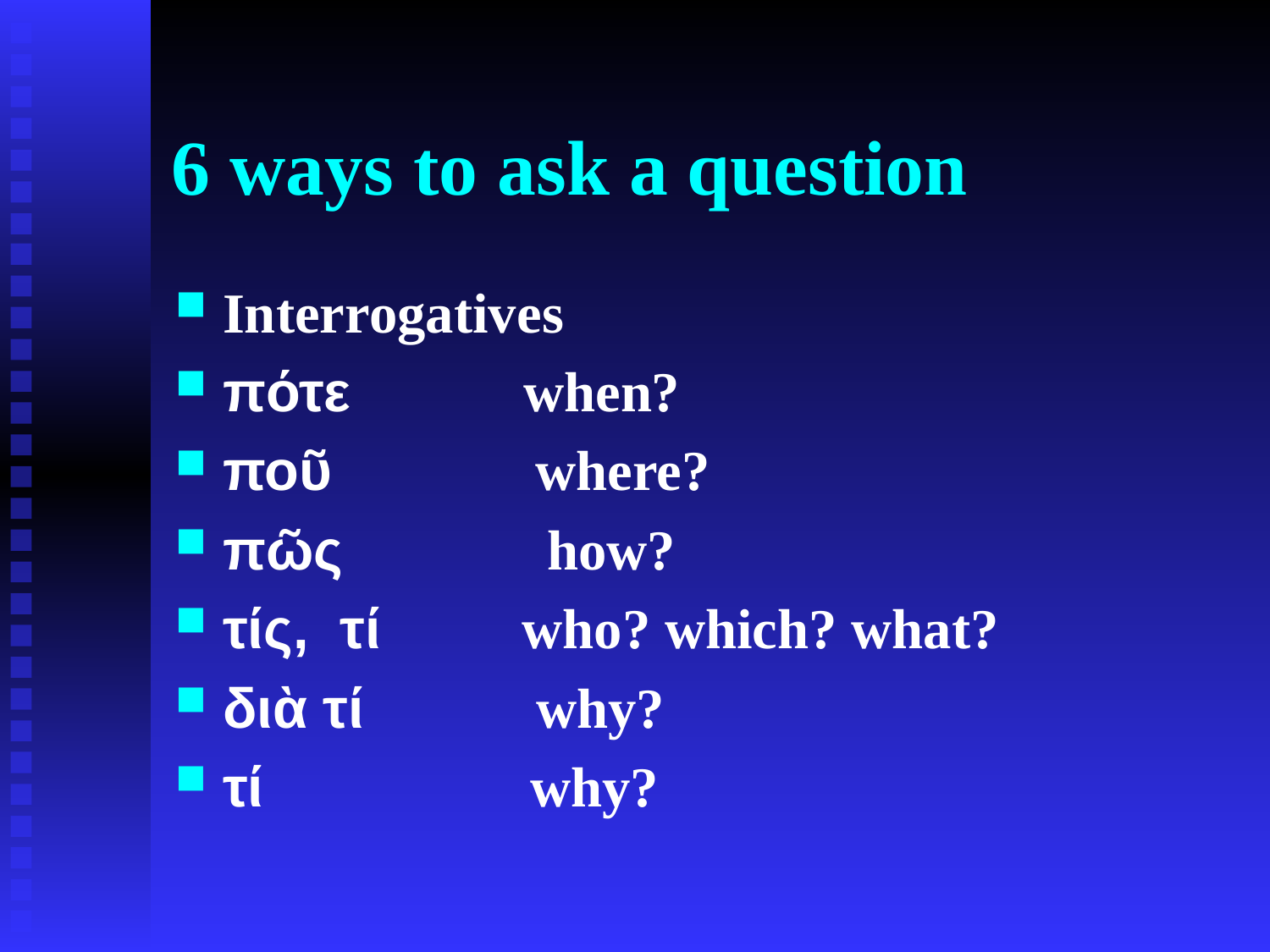

# 6 ways to ask a question
Interrogatives
πότε           when?
ποῦ             where?
πῶς             how?
τίς,  τί         who? which? what?
διὰ τί           why?
τί                 why?